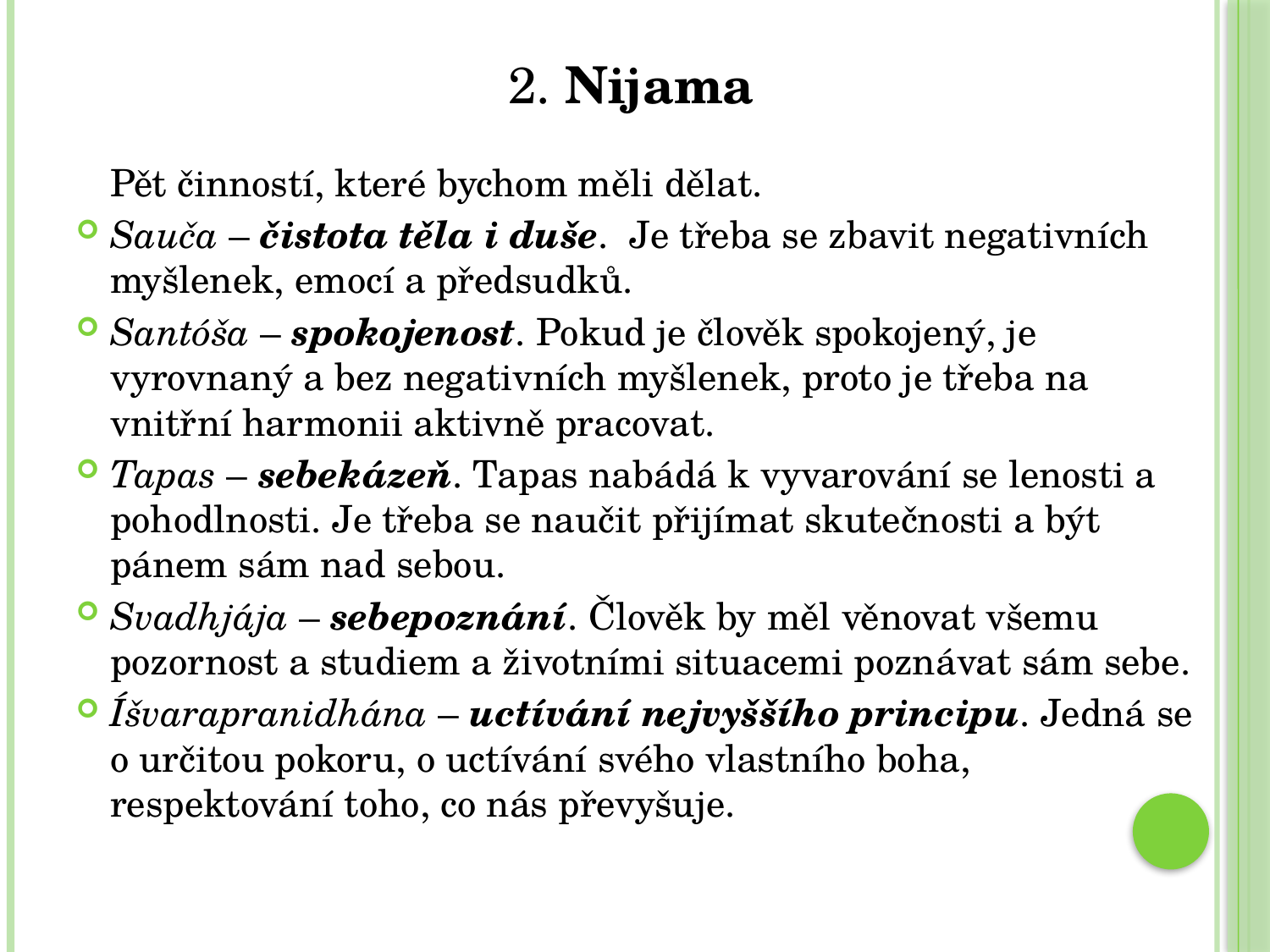

2. Nijama

	Pět činností, které bychom měli dělat.
Sauča – čistota těla i duše.  Je třeba se zbavit negativních myšlenek, emocí a předsudků.
Santóša – spokojenost. Pokud je člověk spokojený, je vyrovnaný a bez negativních myšlenek, proto je třeba na vnitřní harmonii aktivně pracovat.
Tapas – sebekázeň. Tapas nabádá k vyvarování se lenosti a pohodlnosti. Je třeba se naučit přijímat skutečnosti a být pánem sám nad sebou.
Svadhjája – sebepoznání. Člověk by měl věnovat všemu pozornost a studiem a životními situacemi poznávat sám sebe.
Íšvarapranidhána – uctívání nejvyššího principu. Jedná se o určitou pokoru, o uctívání svého vlastního boha, respektování toho, co nás převyšuje.